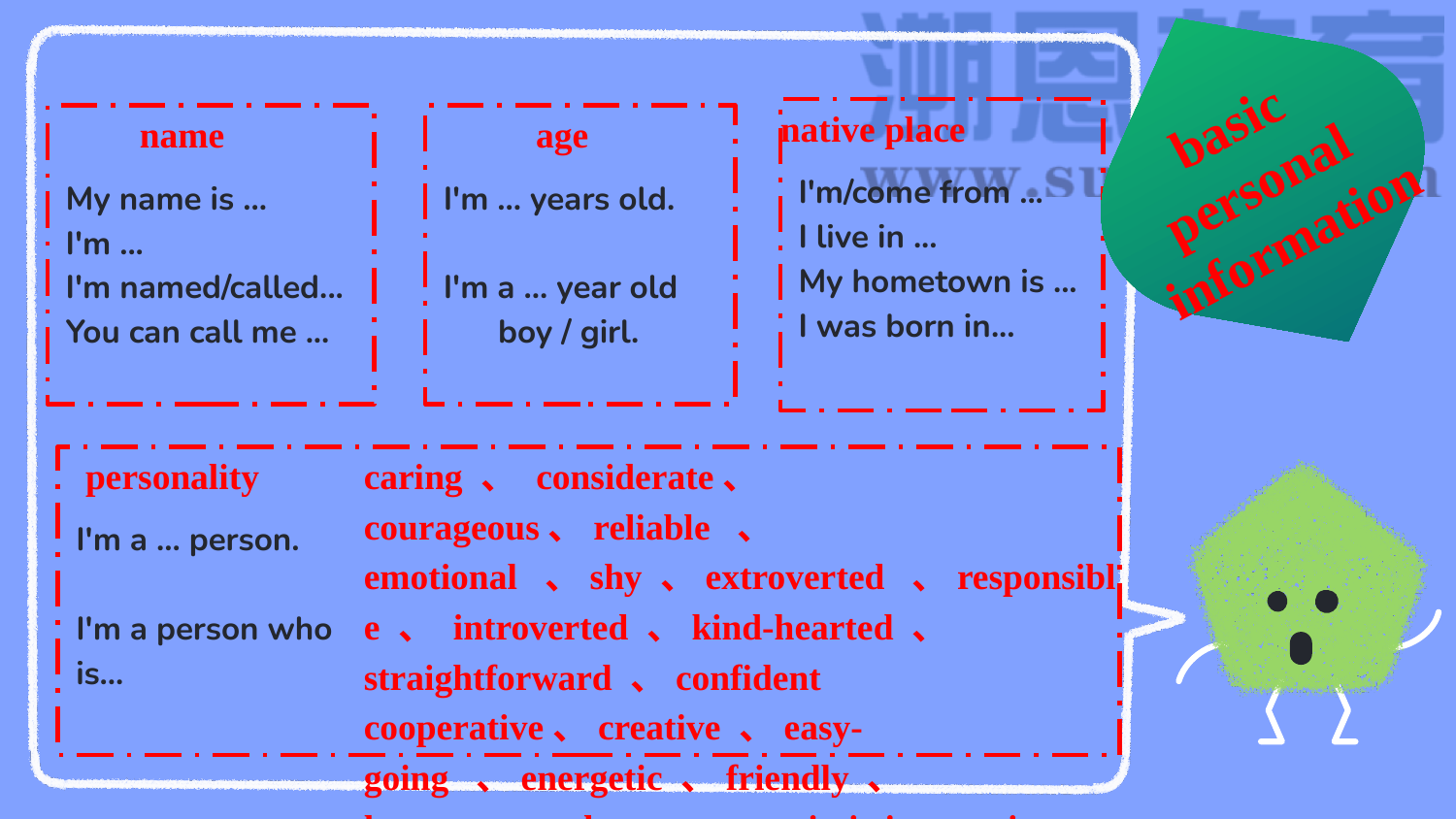

basic
personal
information
7
native place
I'm/come from ...
I live in ...
My hometown is ...
I was born in...

          name
My name is ...
I'm ...
I'm named/called...
You can call me ...
            age
I'm ... years old.

I'm a ... year old boy / girl.
caring 、 considerate、 courageous、reliable  、 emotional  、shy 、extroverted  、responsible 、 introverted 、kind-hearted 、 straightforward 、confident cooperative、creative 、easy-going  、energetic 、friendly 、 humorous 、honest 、 optimistic  、 sincere  、
   personality
I'm a ... person.

I'm a person who
is...